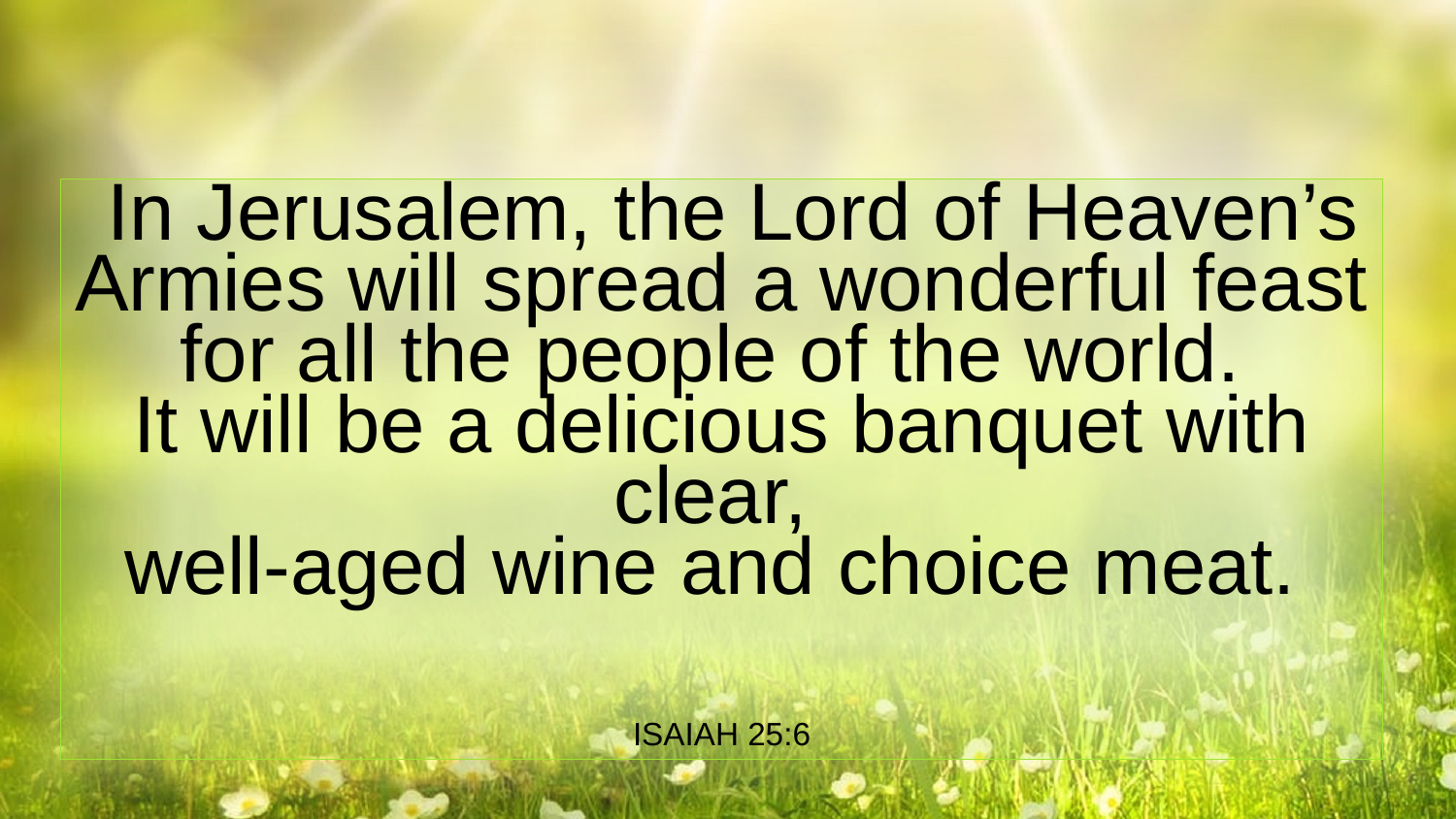

In Jerusalem, the Lord of Heaven’s Armies will spread a wonderful feast for all the people of the world.
It will be a delicious banquet with clear,
well-aged wine and choice meat.

ISAIAH 25:6